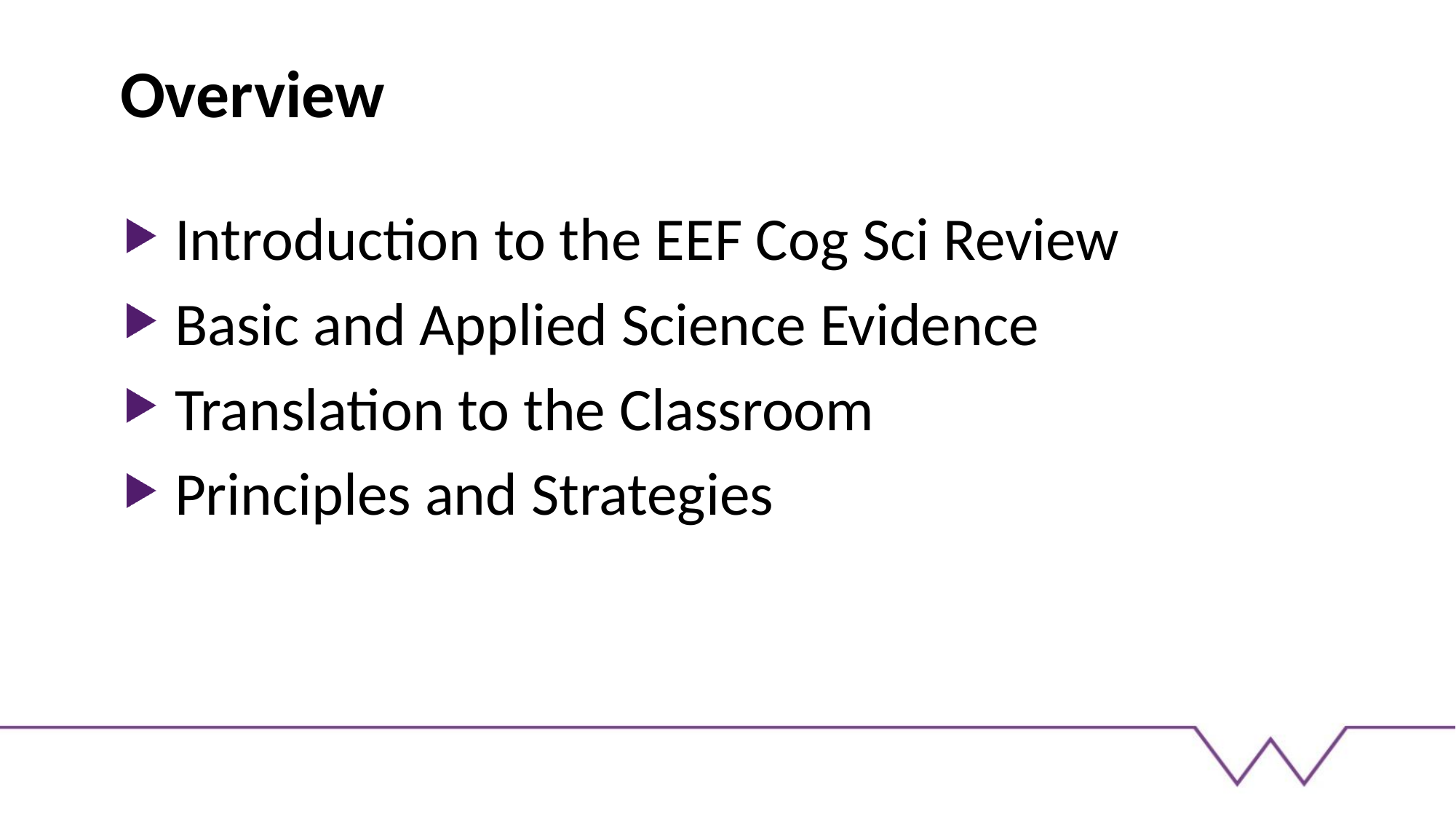

# Overview
Introduction to the EEF Cog Sci Review
Basic and Applied Science Evidence
Translation to the Classroom
Principles and Strategies